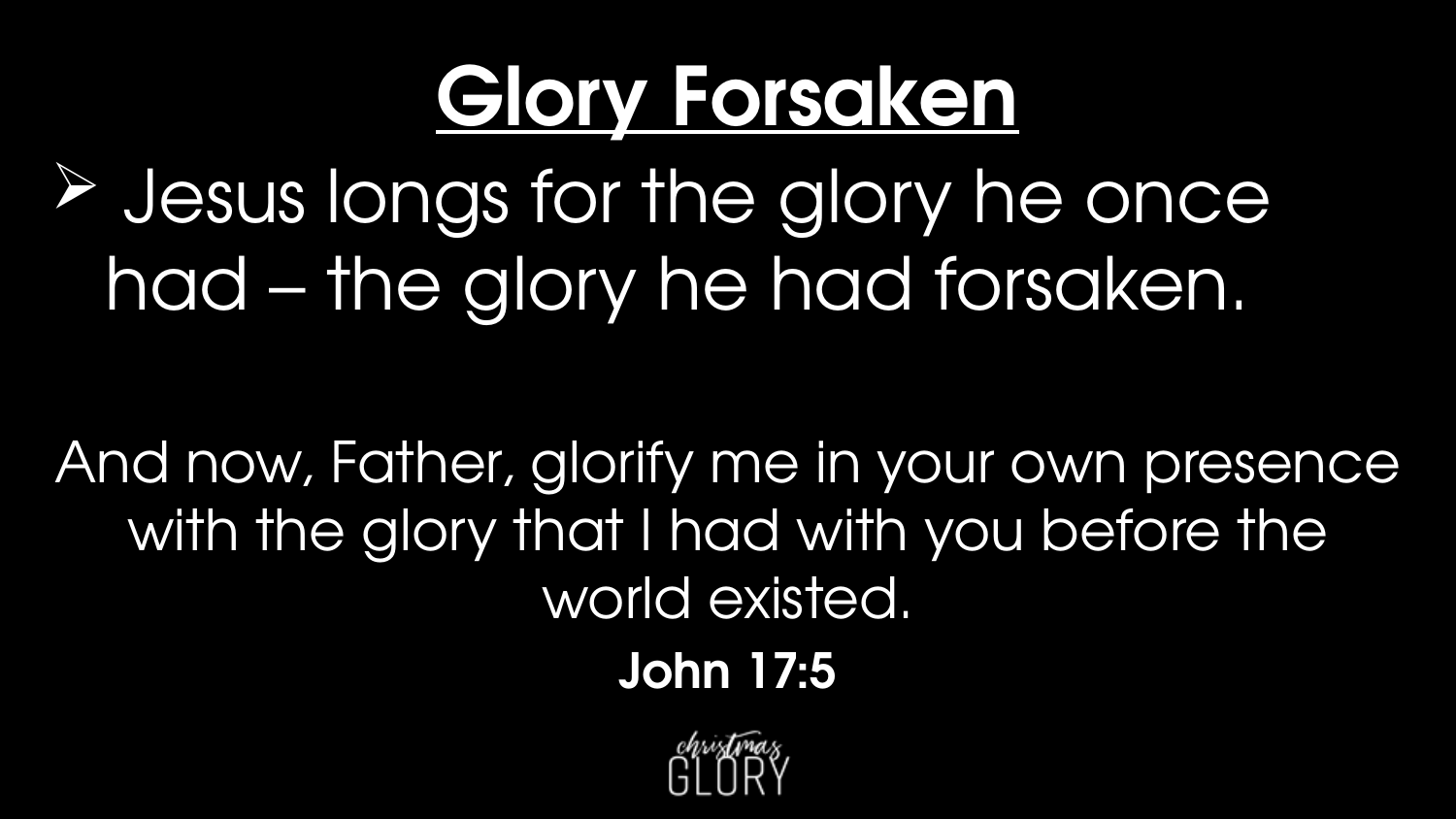

# Glory Forsaken
 Jesus longs for the glory he once had – the glory he had forsaken.

And now, Father, glorify me in your own presence with the glory that I had with you before the world existed.
John 17:5